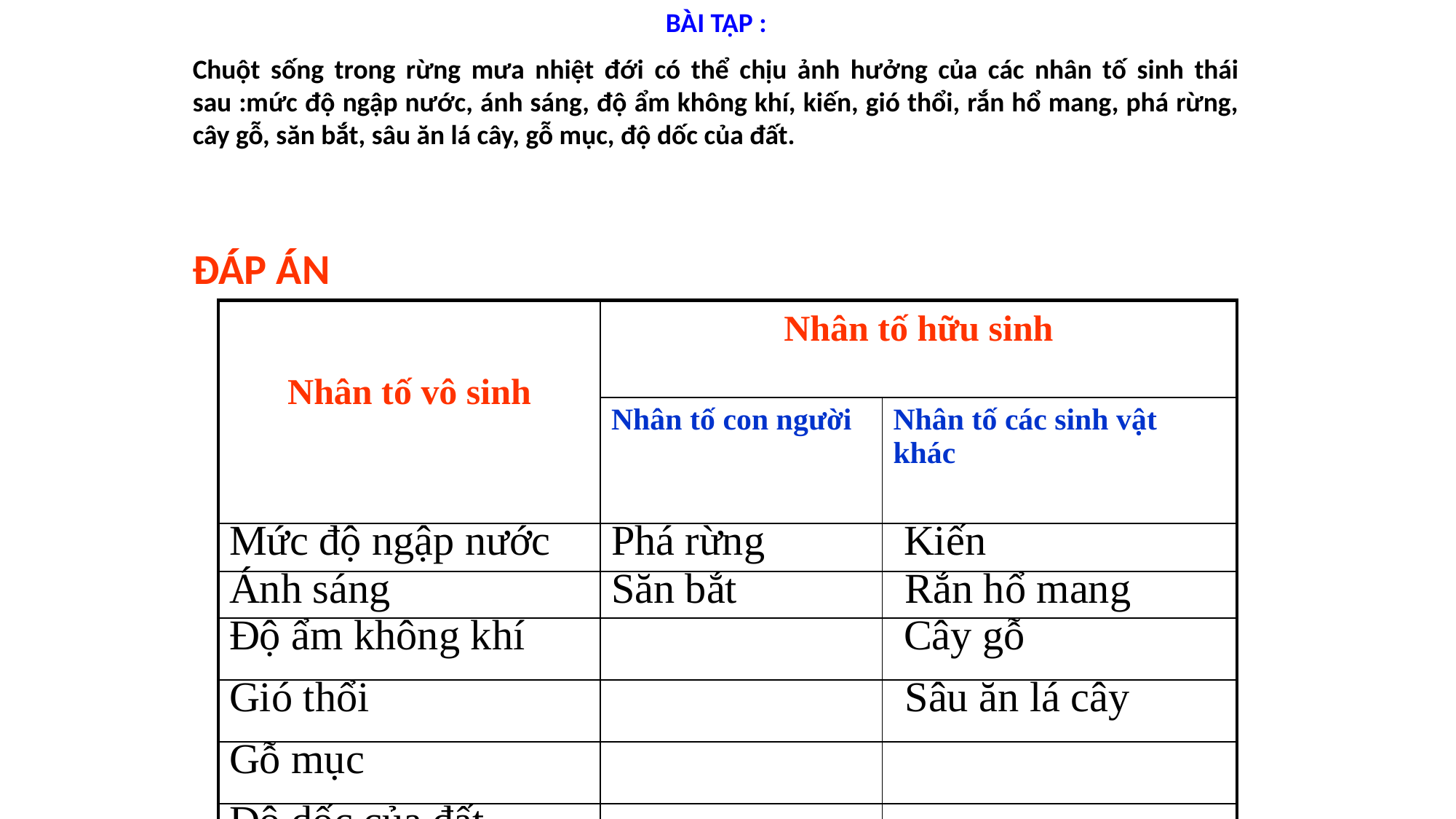

BÀI TẬP :
Chuột sống trong rừng mưa nhiệt đới có thể chịu ảnh hưởng của các nhân tố sinh thái sau :mức độ ngập nước, ánh sáng, độ ẩm không khí, kiến, gió thổi, rắn hổ mang, phá rừng, cây gỗ, săn bắt, sâu ăn lá cây, gỗ mục, độ dốc của đất.
ĐÁP ÁN
| Nhân tố vô sinh | Nhân tố hữu sinh |  |
| --- | --- | --- |
|  | Nhân tố con người | Nhân tố các sinh vật khác |
| Mức độ ngập nước | Phá rừng | Kiến |
| Ánh sáng | Săn bắt | Rắn hổ mang |
| Độ ẩm không khí |  | Cây gỗ |
| Gió thổi |  | Sâu ăn lá cây |
| Gỗ mục |  |  |
| Độ dốc của đất |  |  |